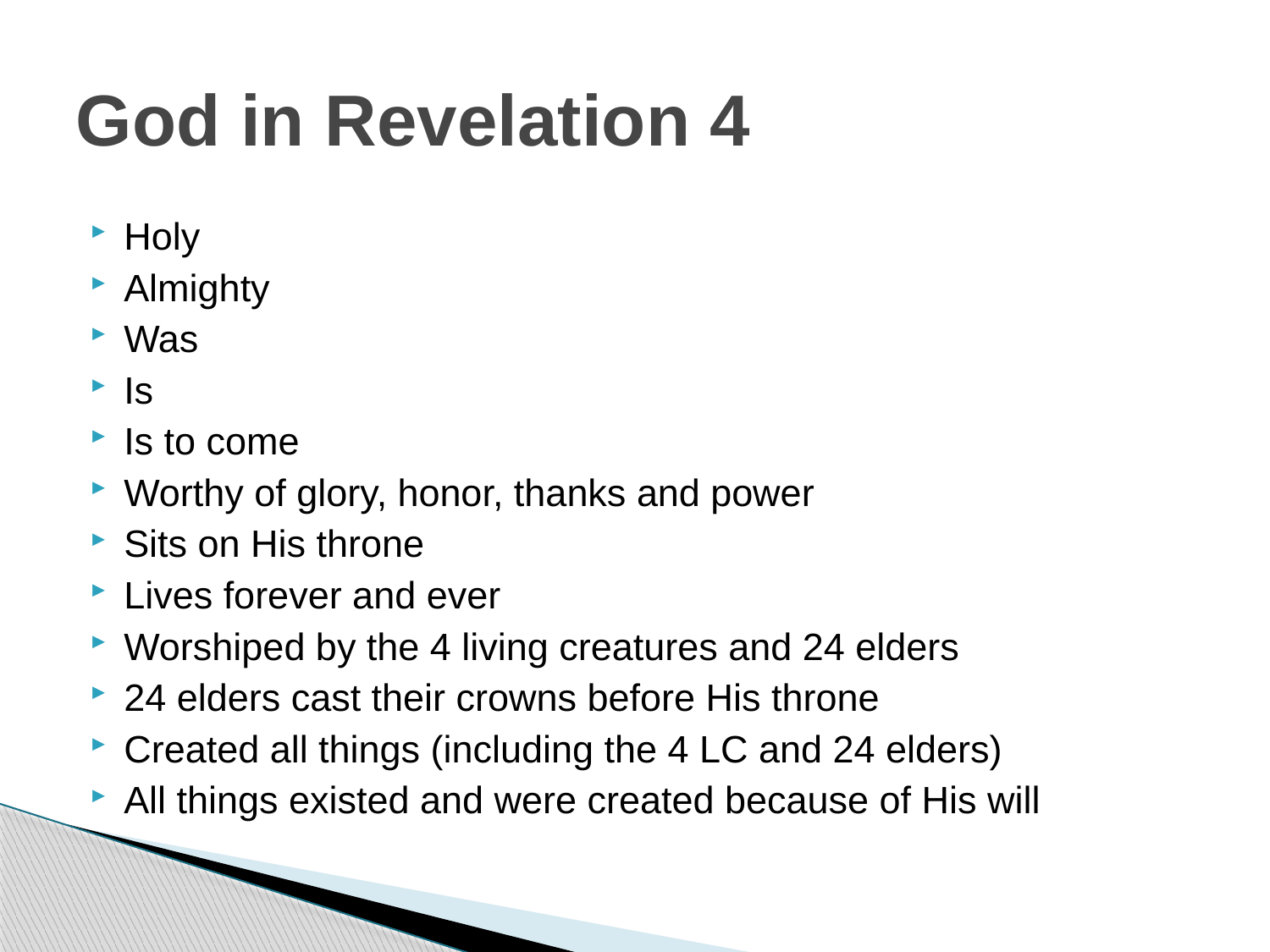

# God in Revelation 4
Holy
Almighty
Was
Is
Is to come
Worthy of glory, honor, thanks and power
Sits on His throne
Lives forever and ever
Worshiped by the 4 living creatures and 24 elders
24 elders cast their crowns before His throne
Created all things (including the 4 LC and 24 elders)
All things existed and were created because of His will